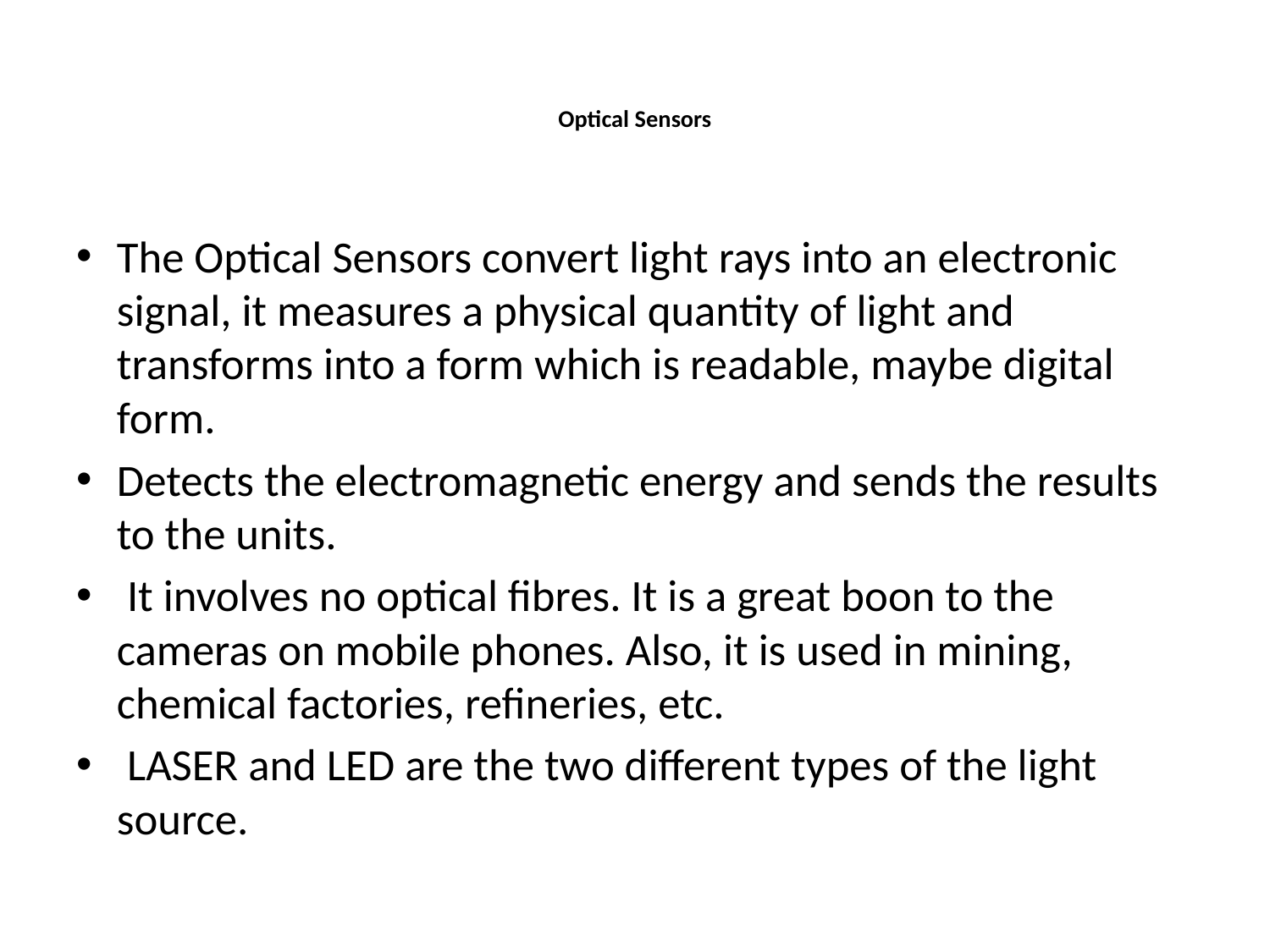

# Optical Sensors
The Optical Sensors convert light rays into an electronic signal, it measures a physical quantity of light and transforms into a form which is readable, maybe digital form.
Detects the electromagnetic energy and sends the results to the units.
 It involves no optical fibres. It is a great boon to the cameras on mobile phones. Also, it is used in mining, chemical factories, refineries, etc.
 LASER and LED are the two different types of the light source.